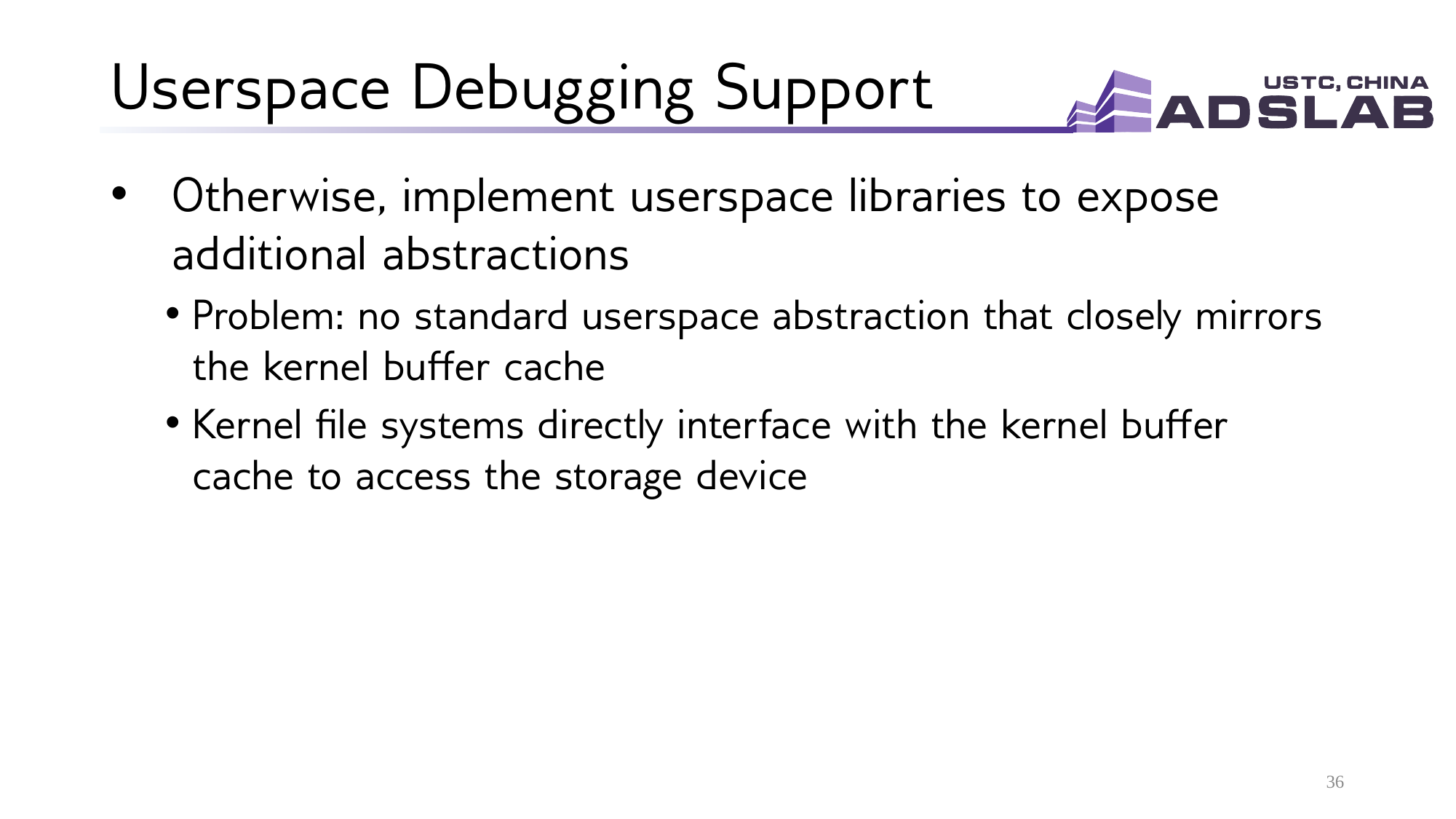

# Userspace Debugging Support
Otherwise, implement userspace libraries to expose additional abstractions
Problem: no standard userspace abstraction that closely mirrors the kernel buffer cache
Kernel file systems directly interface with the kernel buffer cache to access the storage device